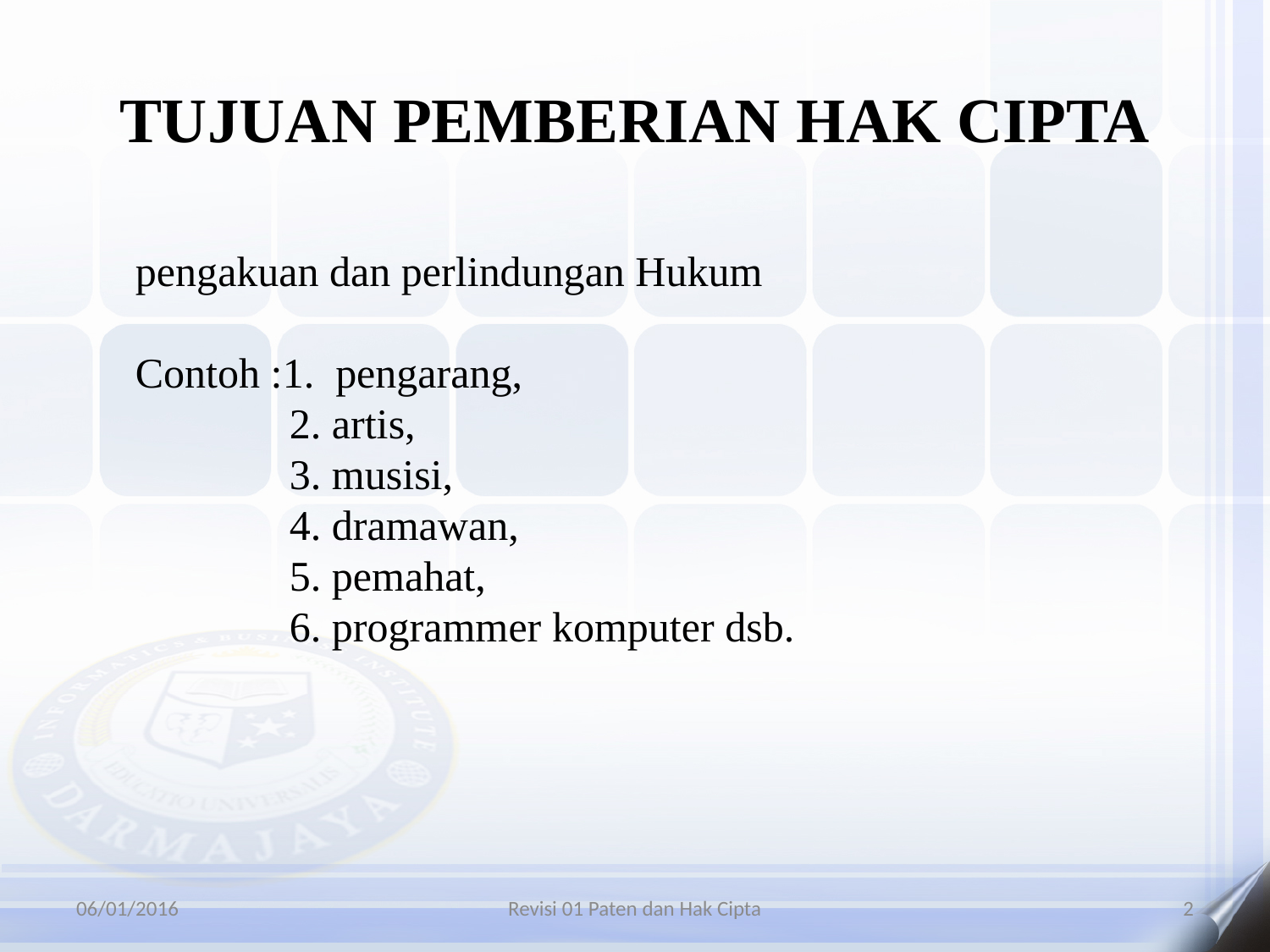

# TUJUAN PEMBERIAN HAK CIPTA
pengakuan dan perlindungan Hukum

Contoh :1.  pengarang,
	 2. artis,
	 3. musisi,
	 4. dramawan,
	 5. pemahat,
	 6. programmer komputer dsb.
06/01/2016
Revisi 01 Paten dan Hak Cipta
2